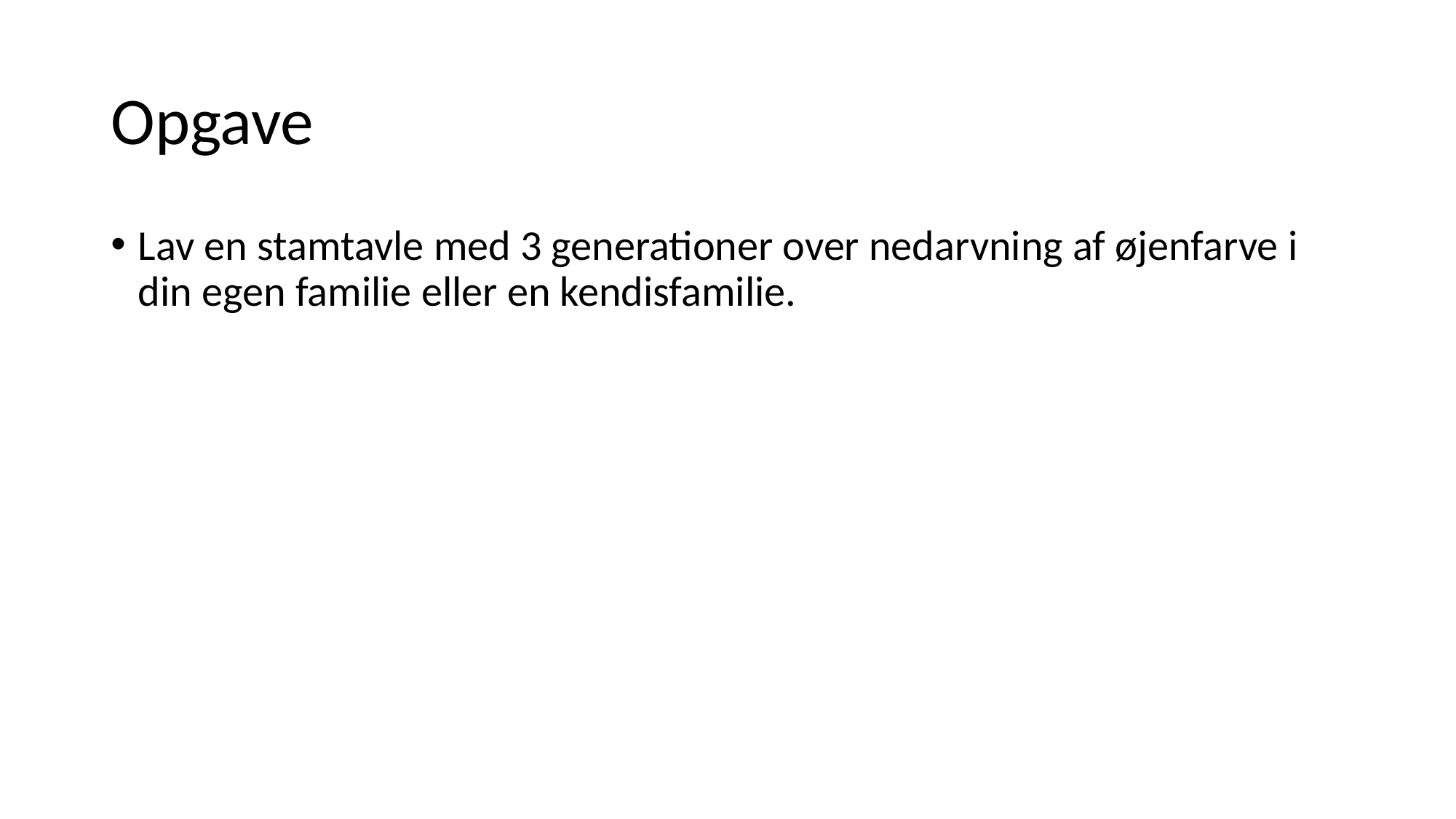

# Opgave
Lav en stamtavle med 3 generationer over nedarvning af øjenfarve i din egen familie eller en kendisfamilie.